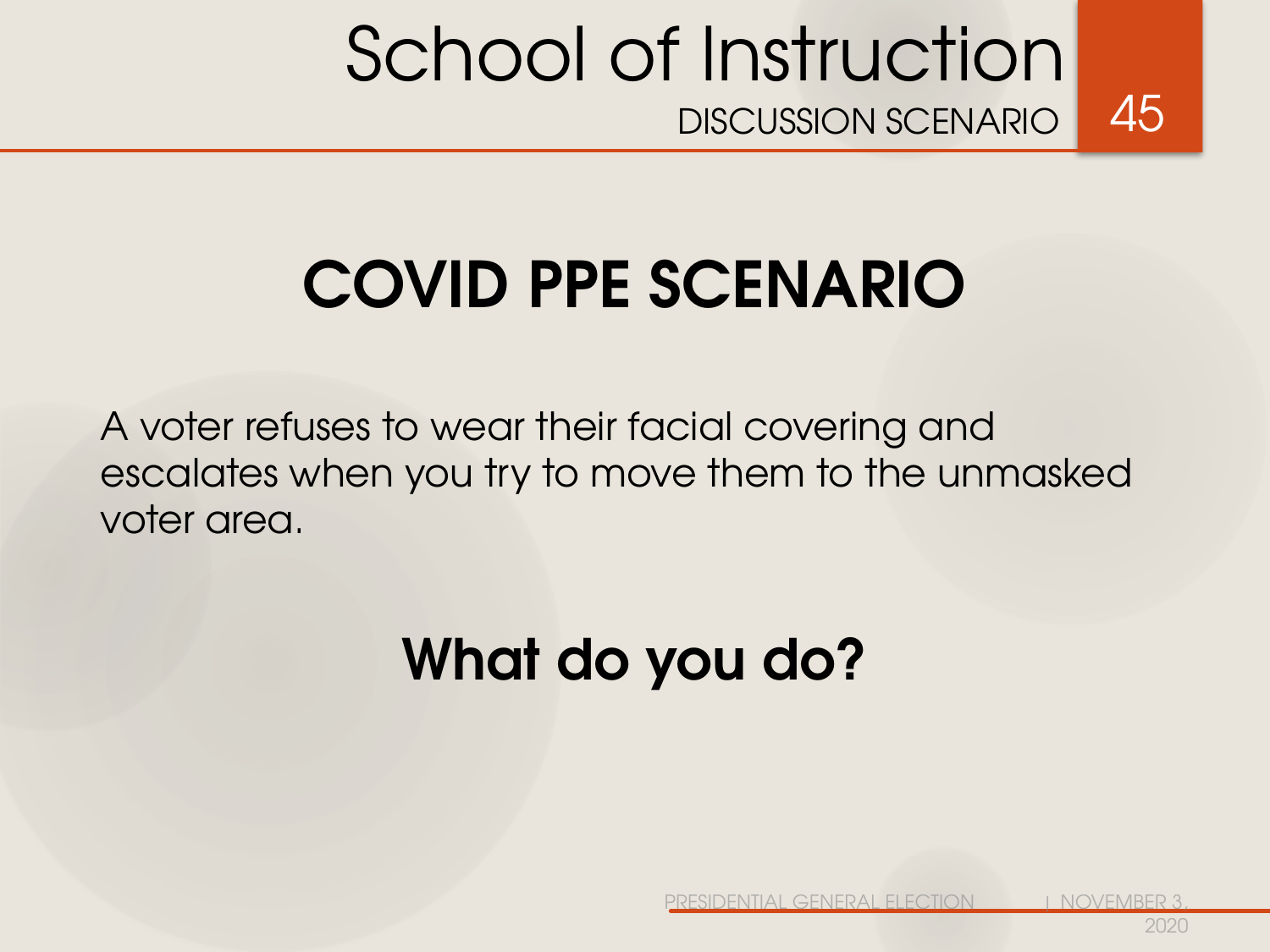

# School of Instruction
45
DISCUSSION SCENARIO
COVID PPE SCENARIO

A voter refuses to wear their facial covering and escalates when you try to move them to the unmasked voter area.

What do you do?
PRESIDENTIAL GENERAL ELECTION	|  NOVEMBER 3, 2020